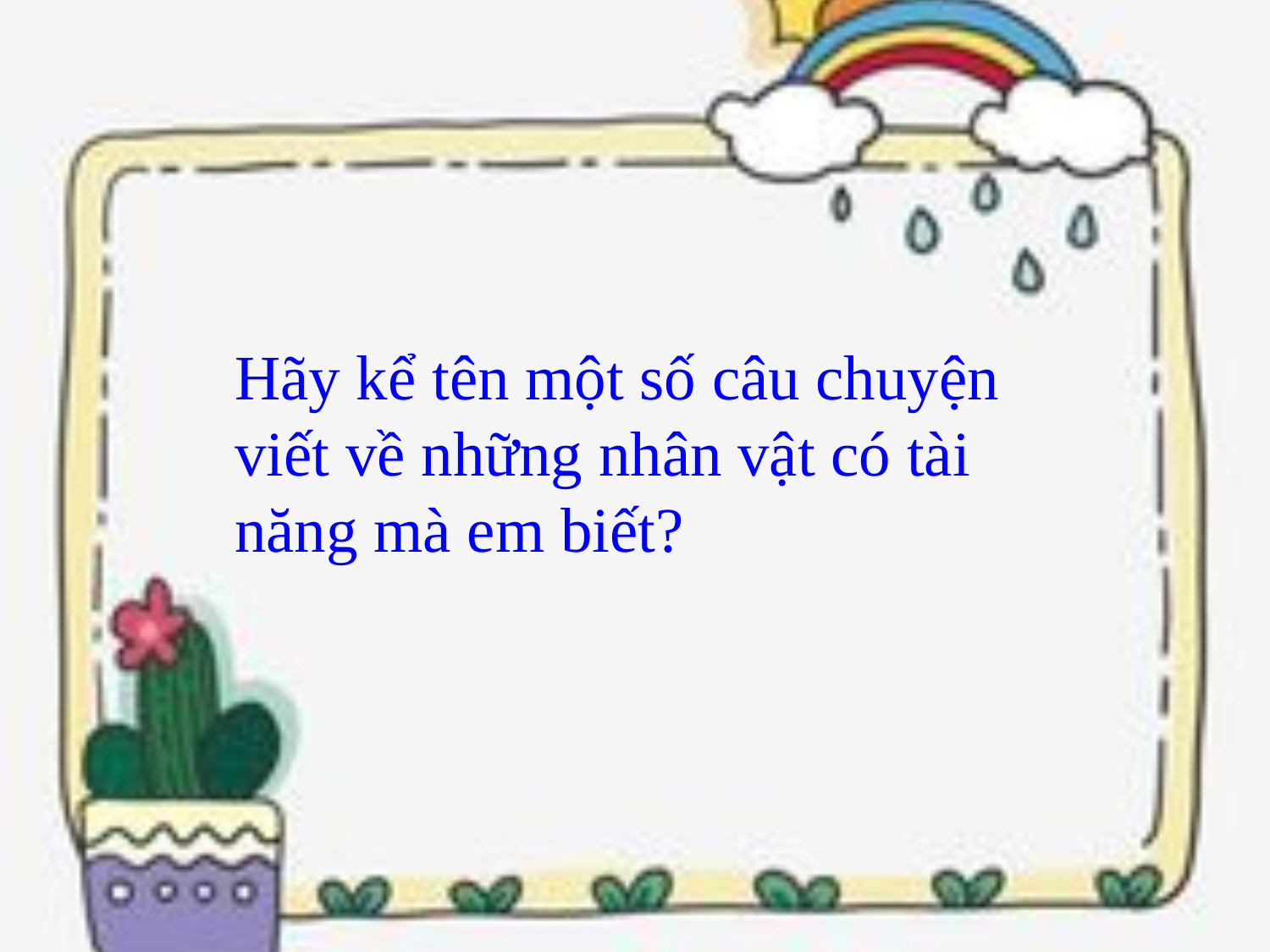

Hãy kể tên một số câu chuyện viết về những nhân vật có tài năng mà em biết?